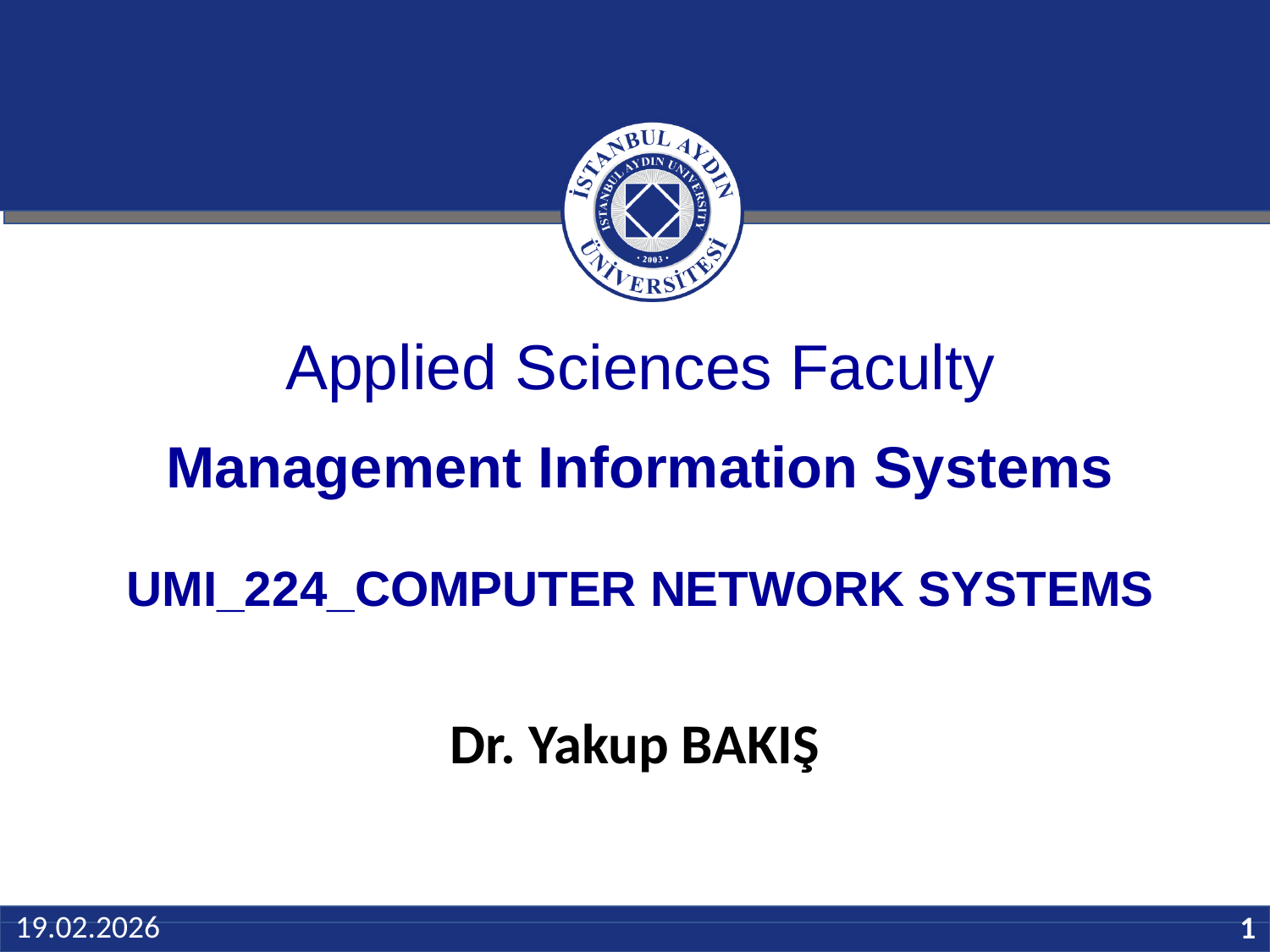

# Applied Sciences Faculty  Management Information Systems  UMI_224_COMPUTER NETWORK SYSTEMS
Dr. Yakup BAKIŞ
1
19.02.2026